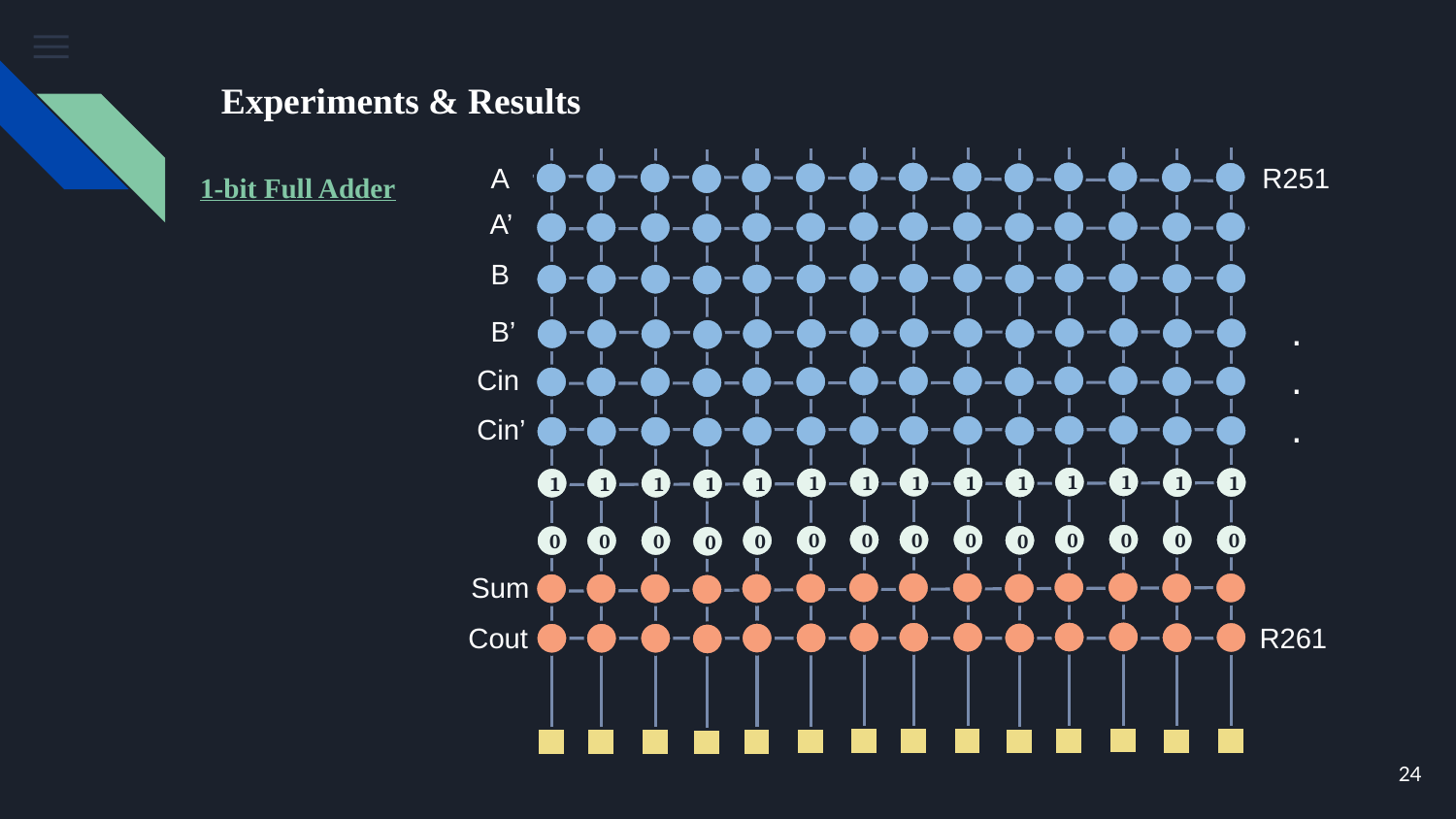

# Experiments & Results
A
R251
1-bit Full Adder

A’

B

.
.
.
B’

Cin

Cin’

1
1
1
1
1
1
1
1
1
1
1
1
1
1
0
0
0
0
0
0
0
0
0
0
0
0
0
0
Sum

Cout
R261

24